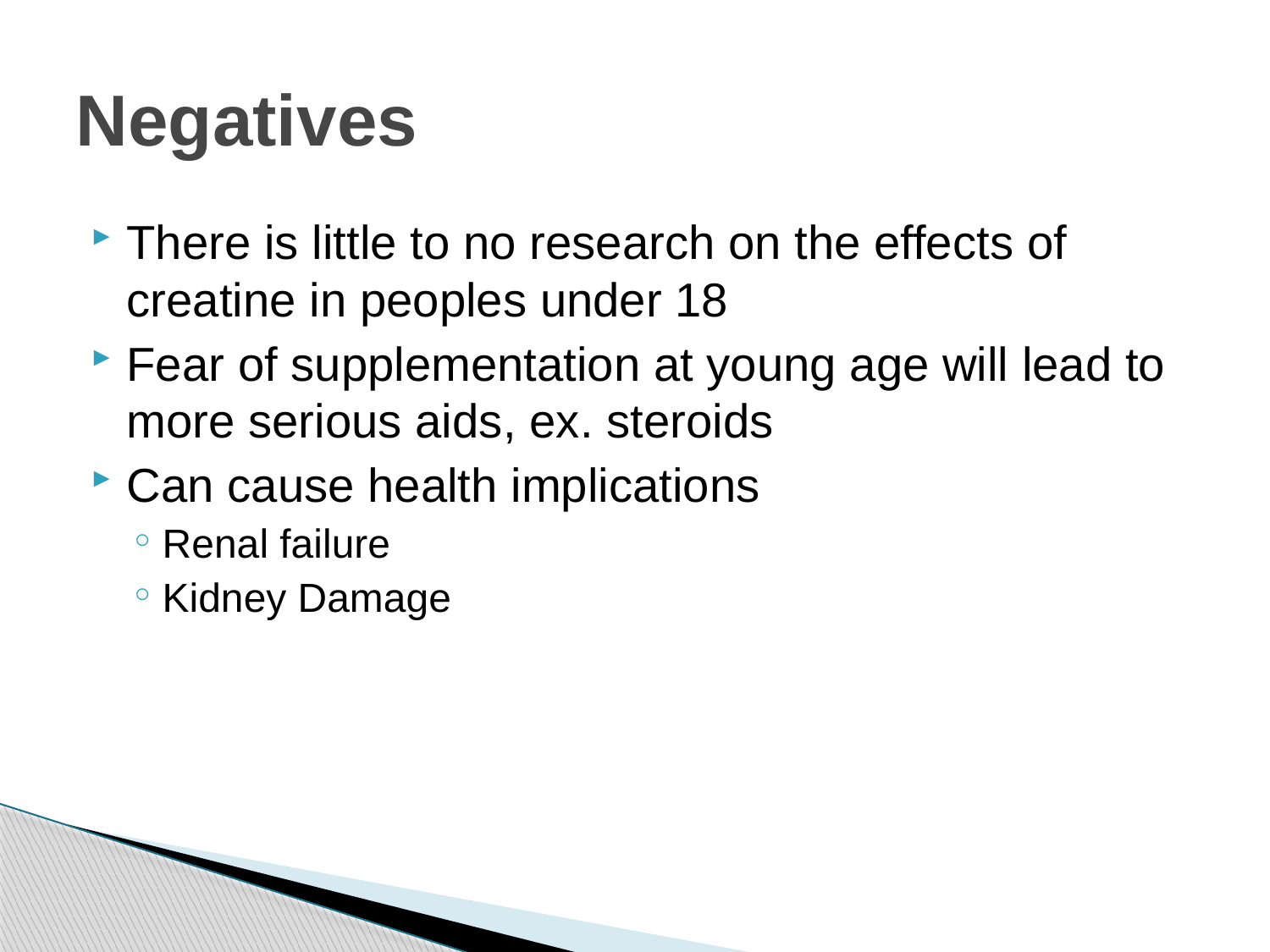

# Negatives
There is little to no research on the effects of creatine in peoples under 18
Fear of supplementation at young age will lead to more serious aids, ex. steroids
Can cause health implications
Renal failure
Kidney Damage